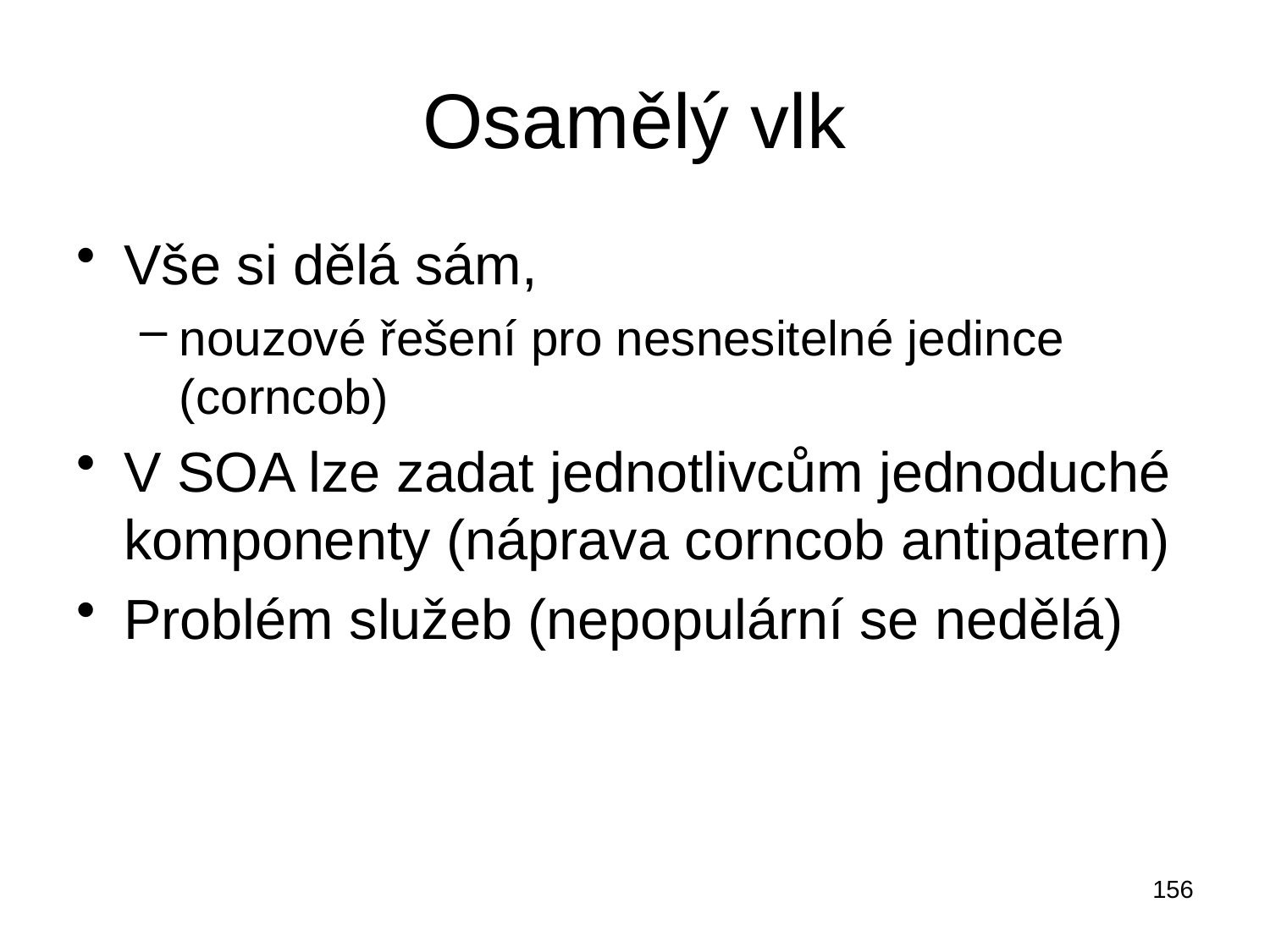

# Osamělý vlk
Vše si dělá sám,
nouzové řešení pro nesnesitelné jedince (corncob)
V SOA lze zadat jednotlivcům jednoduché komponenty (náprava corncob antipatern)
Problém služeb (nepopulární se nedělá)
156